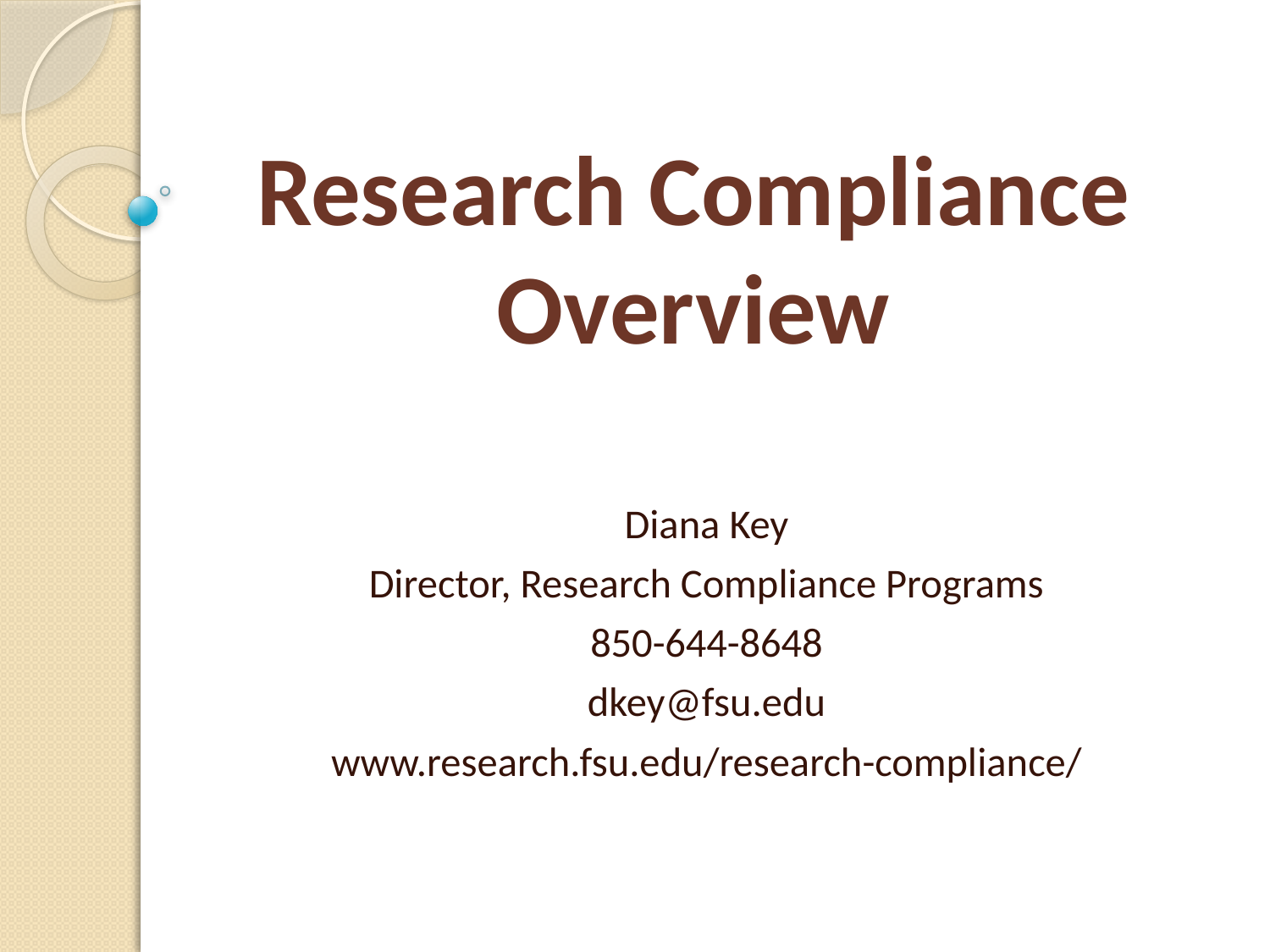

# Research Compliance Overview
Diana Key
Director, Research Compliance Programs
850-644-8648
dkey@fsu.edu
www.research.fsu.edu/research-compliance/